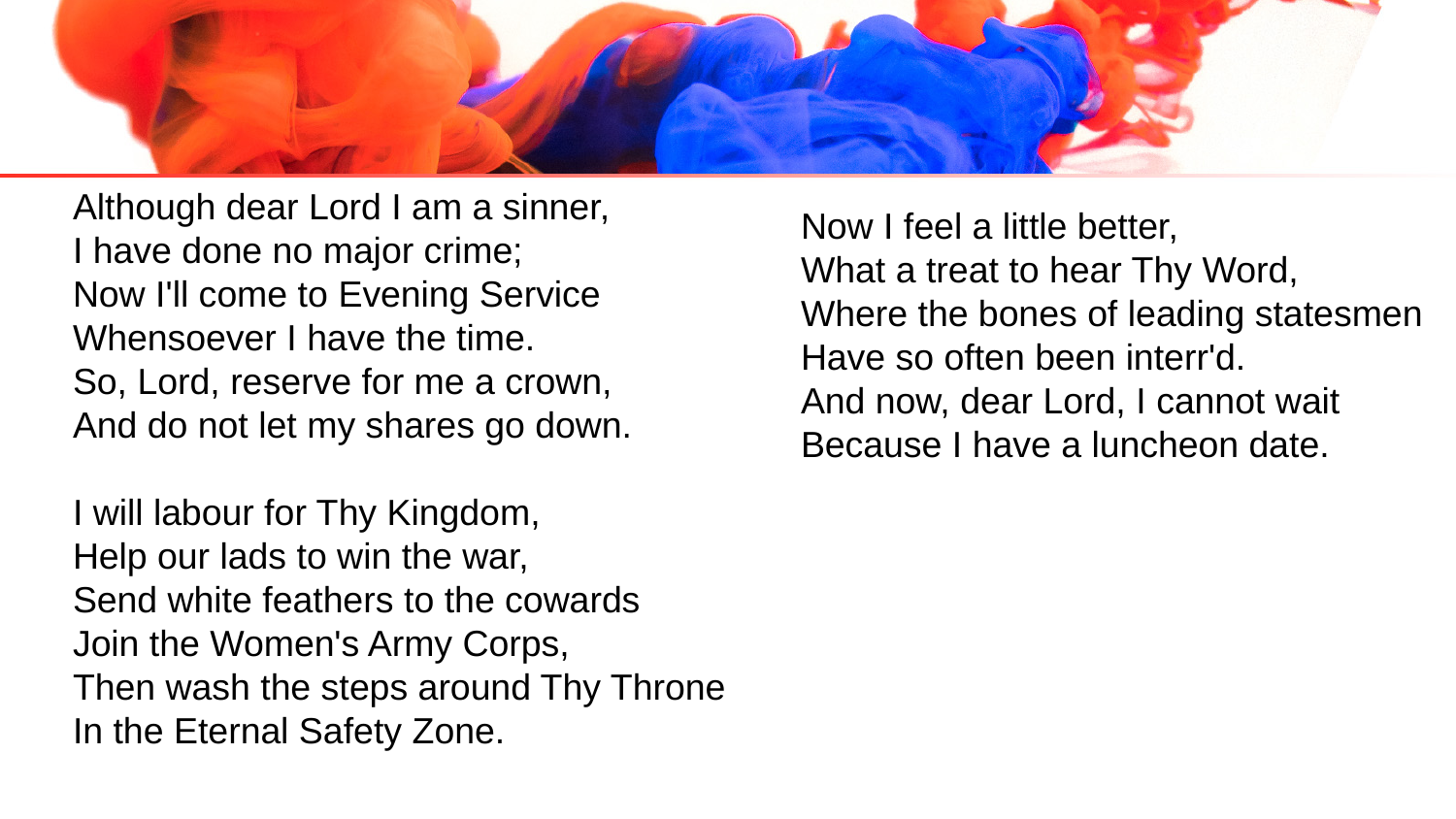

Although dear Lord I am a sinner,
I have done no major crime;
Now I'll come to Evening Service
Whensoever I have the time.
So, Lord, reserve for me a crown,
And do not let my shares go down.
I will labour for Thy Kingdom,
Help our lads to win the war,
Send white feathers to the cowards
Join the Women's Army Corps,
Then wash the steps around Thy Throne
In the Eternal Safety Zone.
Now I feel a little better,
What a treat to hear Thy Word,
Where the bones of leading statesmen
Have so often been interr'd.
And now, dear Lord, I cannot wait
Because I have a luncheon date.